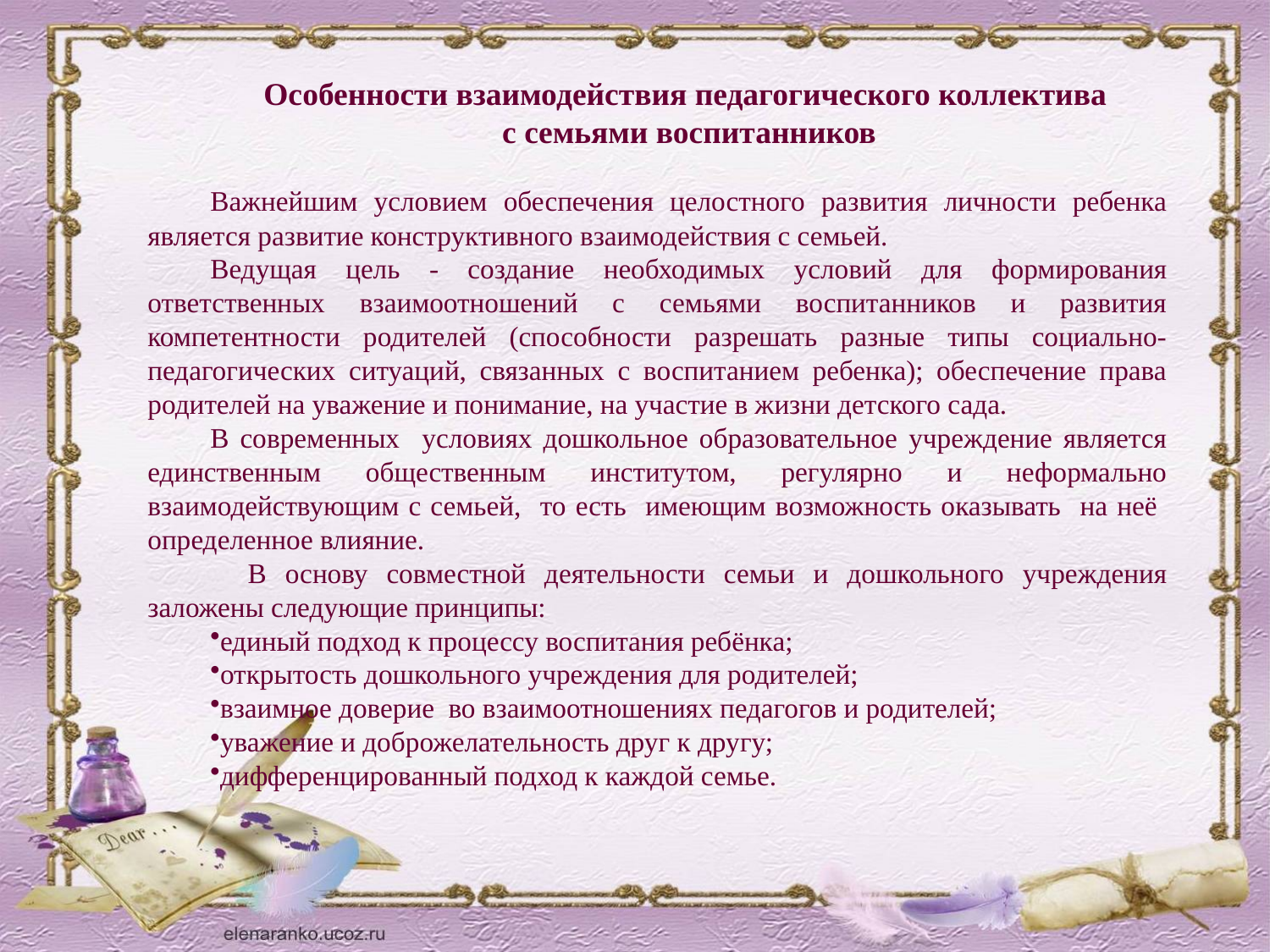

Особенности взаимодействия педагогического коллектива
с семьями воспитанников

Важнейшим условием обеспечения целостного развития личности ребенка является развитие конструктивного взаимодействия с семьей.
Ведущая цель - создание необходимых условий для формирования ответственных взаимоотношений с семьями воспитанников и развития компетентности родителей (способности разрешать разные типы социальнo-педагогических ситуаций, связанных с воспитанием ребенка); обеспечение права родителей на уважение и понимание, на участие в жизни детского сада.
В современных  условиях дошкольное образовательное учреждение является единственным общественным институтом, регулярно и неформально взаимодействующим с семьей,  то есть  имеющим возможность оказывать  на неё  определенное влияние.
  В основу совместной деятельности семьи и дошкольного учреждения заложены следующие принципы:
единый подход к процессу воспитания ребёнка;
открытость дошкольного учреждения для родителей;
взаимное доверие  во взаимоотношениях педагогов и родителей;
уважение и доброжелательность друг к другу;
дифференцированный подход к каждой семье.